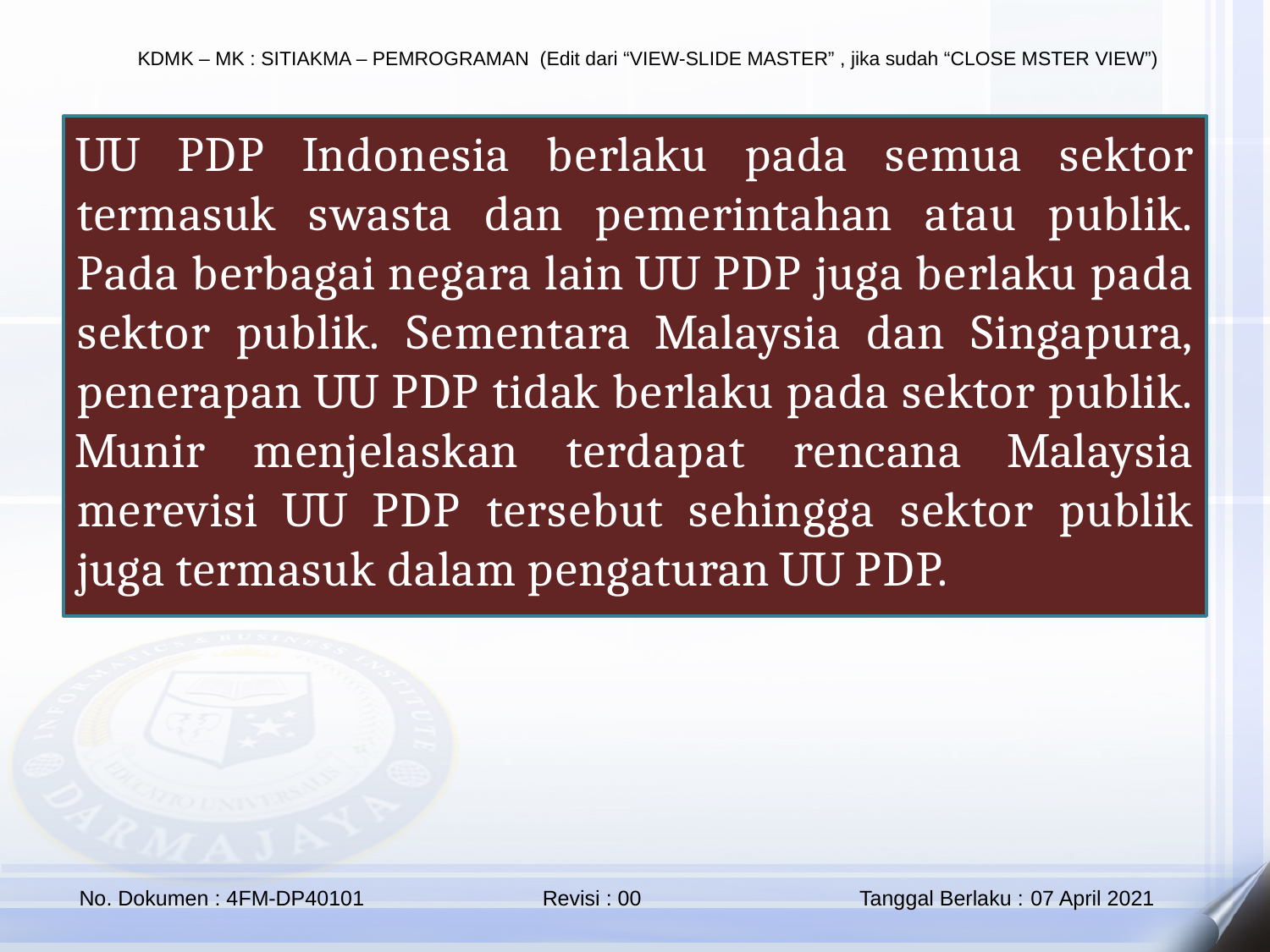

UU PDP Indonesia berlaku pada semua sektor termasuk swasta dan pemerintahan atau publik. Pada berbagai negara lain UU PDP juga berlaku pada sektor publik. Sementara Malaysia dan Singapura, penerapan UU PDP tidak berlaku pada sektor publik. Munir menjelaskan terdapat rencana Malaysia merevisi UU PDP tersebut sehingga sektor publik juga termasuk dalam pengaturan UU PDP.